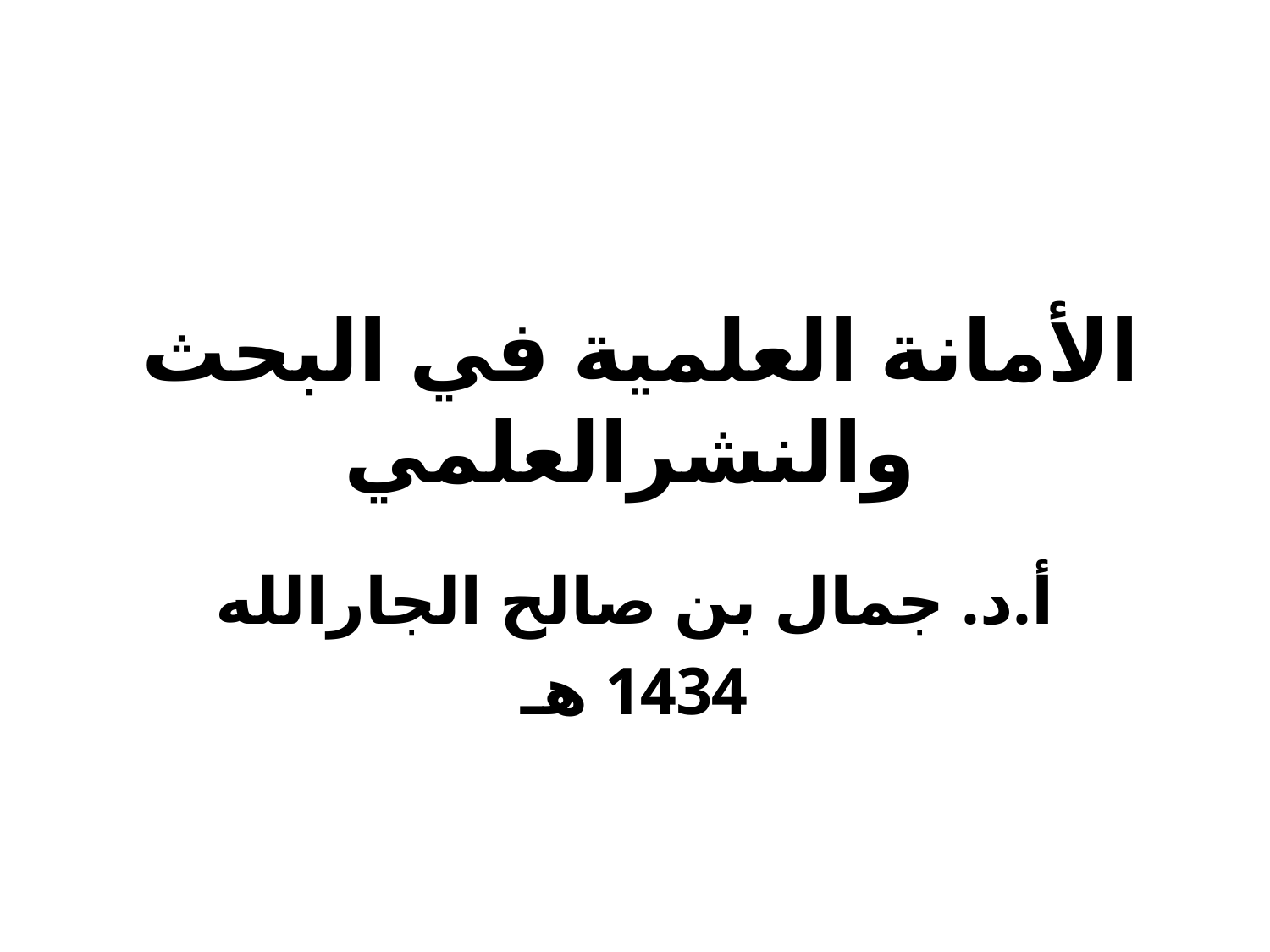

# الأمانة العلمية في البحث  والنشرالعلمي
أ.د. جمال بن صالح الجارالله
1434 هـ